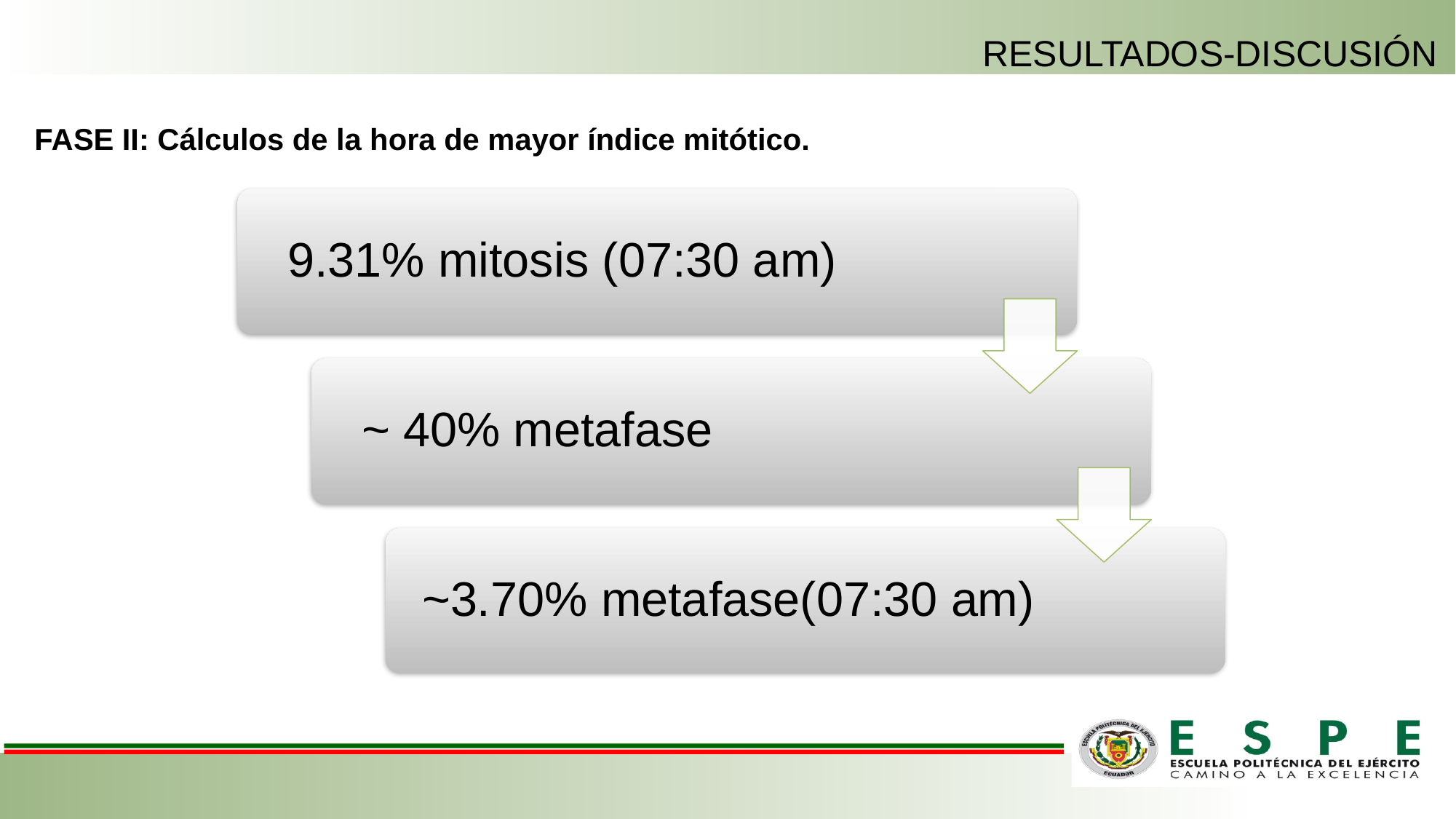

RESULTADOS-DISCUSIÓN
FASE II: Cálculos de la hora de mayor índice mitótico.
  9.31% mitosis (07:30 am)
  ~ 40% metafase
 ~3.70% metafase(07:30 am)